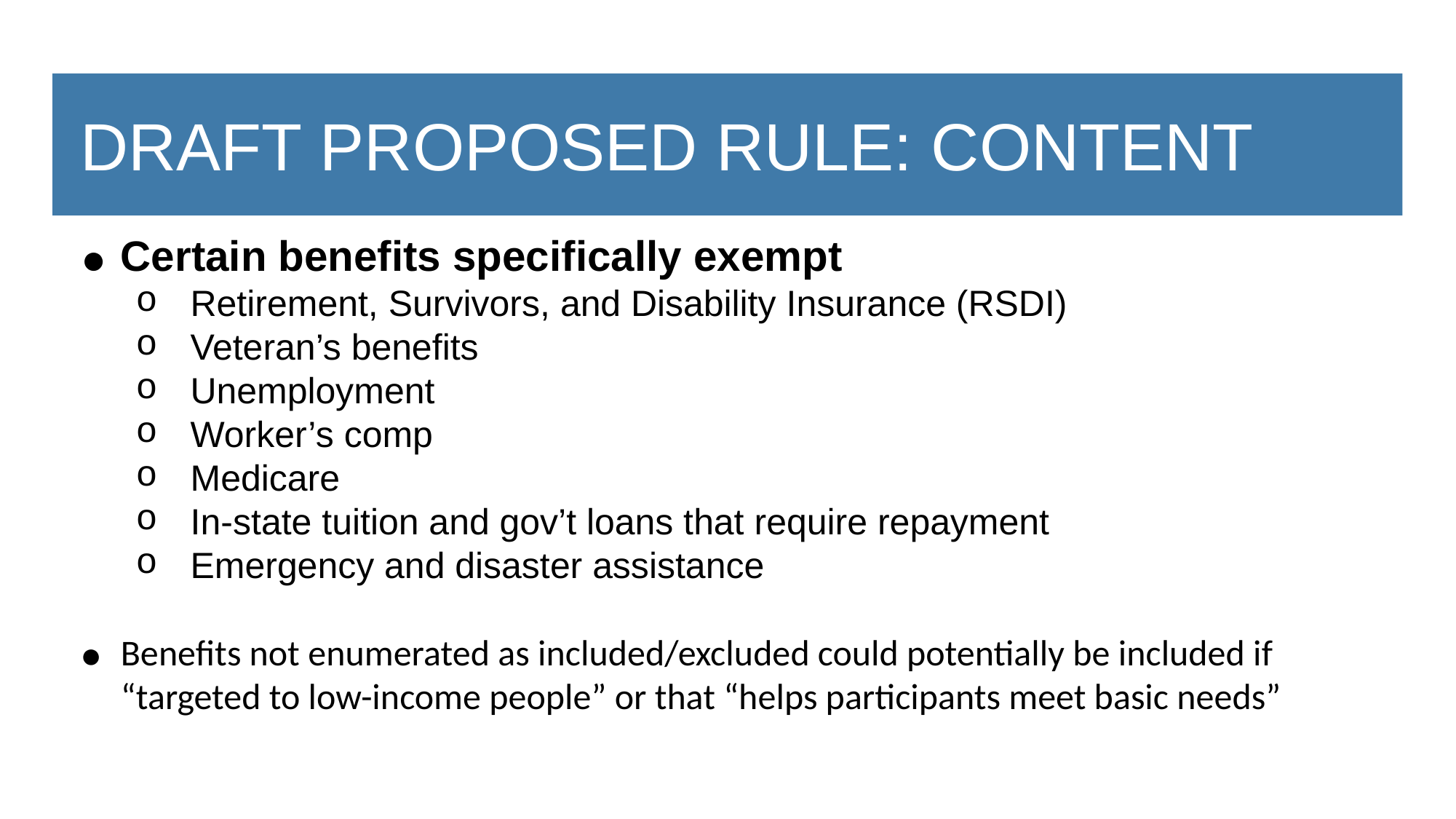

# DRAFT PROPOSED RULE: CONTENT
Certain benefits specifically exempt
Retirement, Survivors, and Disability Insurance (RSDI)
Veteran’s benefits
Unemployment
Worker’s comp
Medicare
In-state tuition and gov’t loans that require repayment
Emergency and disaster assistance

Benefits not enumerated as included/excluded could potentially be included if “targeted to low-income people” or that “helps participants meet basic needs”